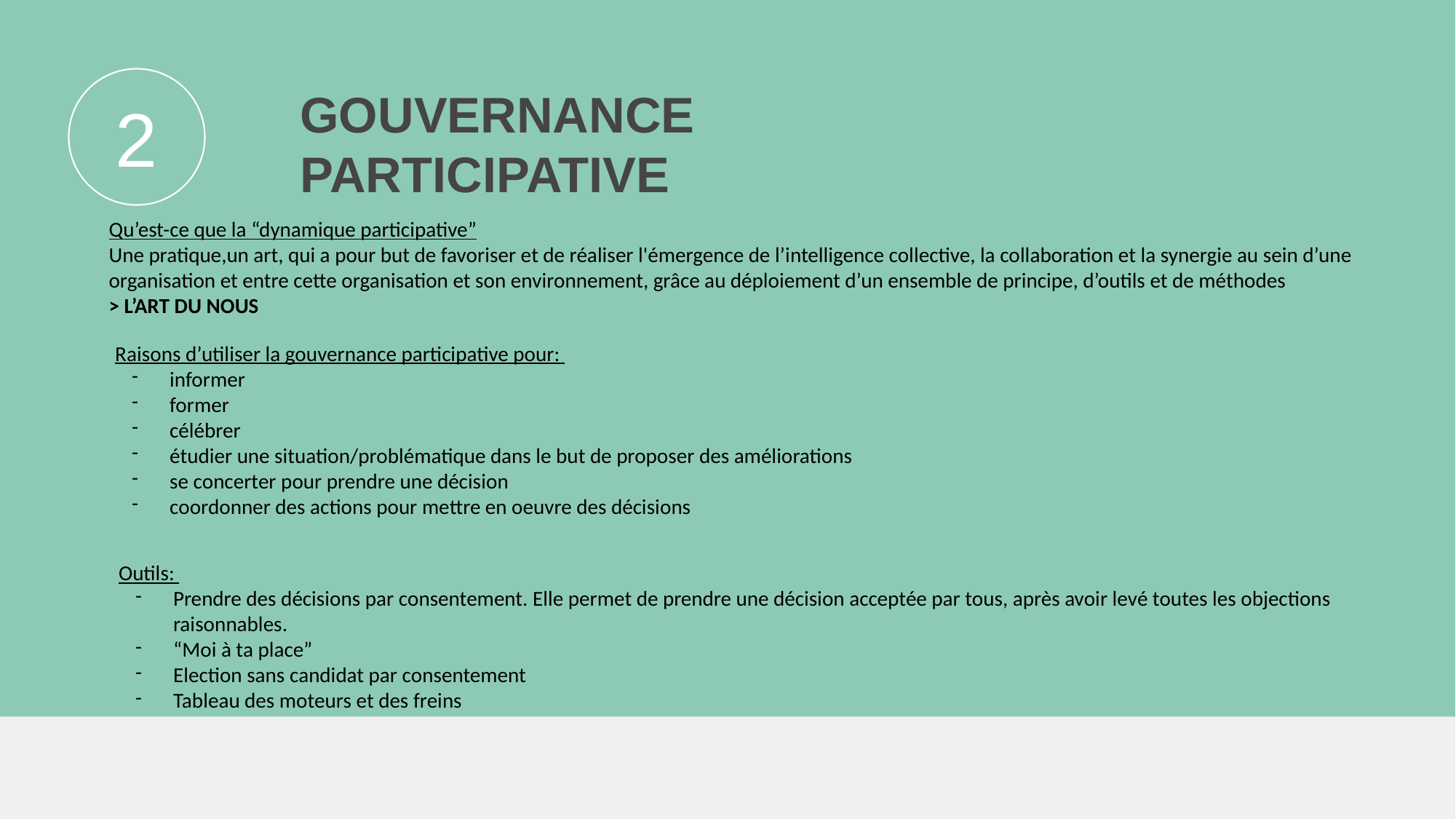

2
GOUVERNANCE
PARTICIPATIVE
Qu’est-ce que la “dynamique participative”
Une pratique,un art, qui a pour but de favoriser et de réaliser l'émergence de l’intelligence collective, la collaboration et la synergie au sein d’une organisation et entre cette organisation et son environnement, grâce au déploiement d’un ensemble de principe, d’outils et de méthodes
> L’ART DU NOUS
Raisons d’utiliser la gouvernance participative pour:
informer
former
célébrer
étudier une situation/problématique dans le but de proposer des améliorations
se concerter pour prendre une décision
coordonner des actions pour mettre en oeuvre des décisions
Outils:
Prendre des décisions par consentement. Elle permet de prendre une décision acceptée par tous, après avoir levé toutes les objections raisonnables.
“Moi à ta place”
Election sans candidat par consentement
Tableau des moteurs et des freins